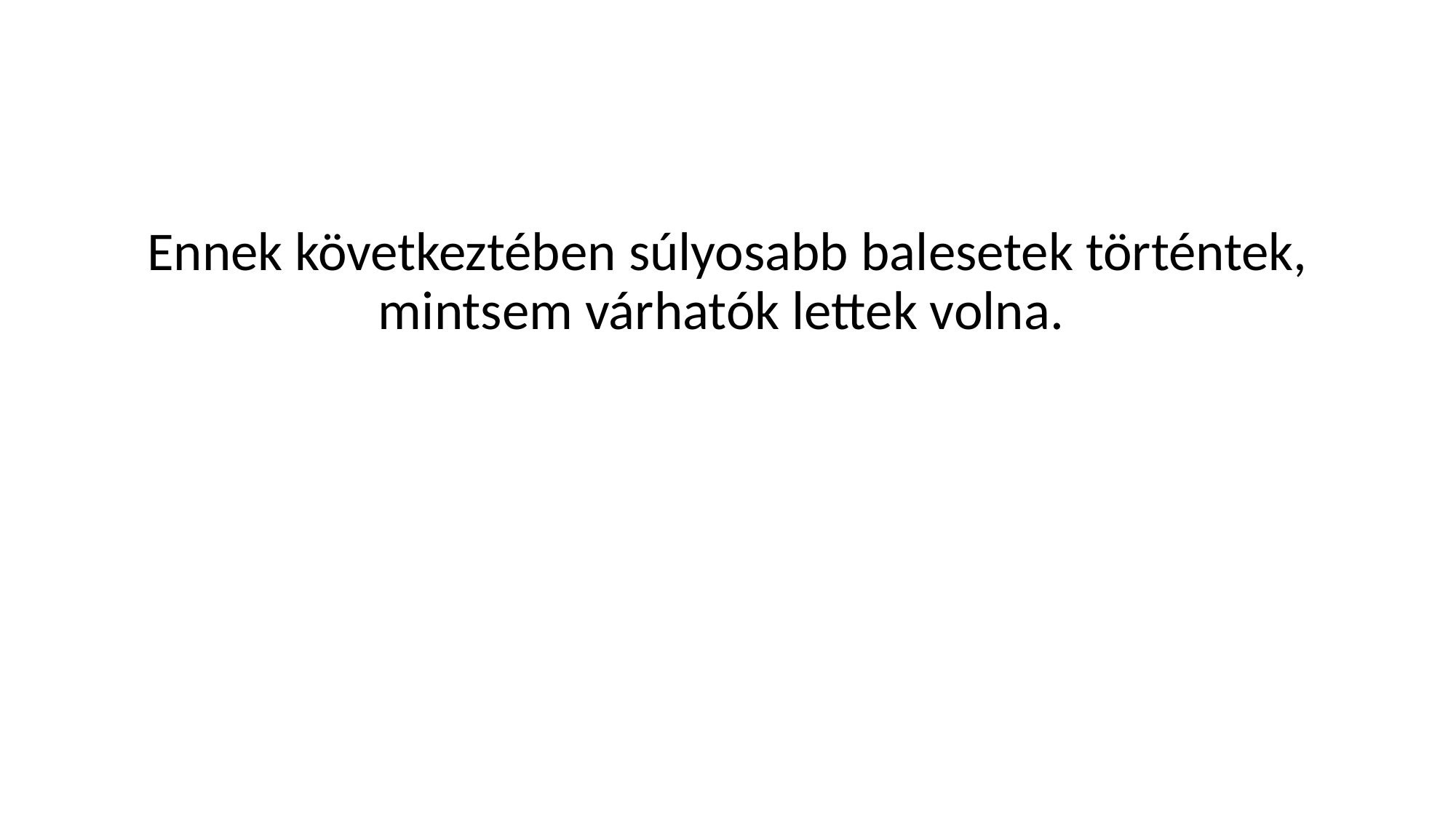

Ennek következtében súlyosabb balesetek történtek, mintsem várhatók lettek volna.